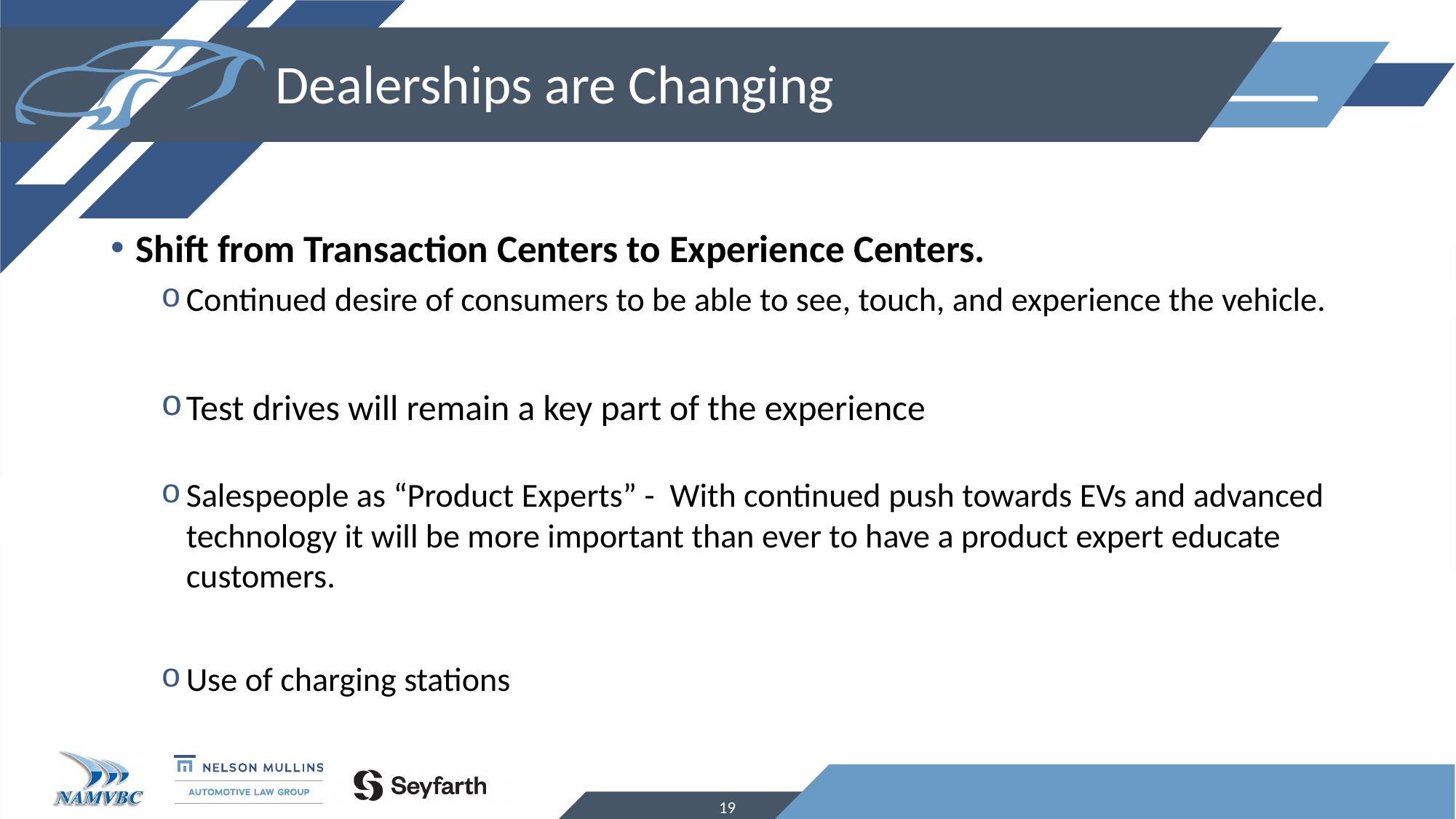

# Dealerships are Changing
Shift from Transaction Centers to Experience Centers.
Continued desire of consumers to be able to see, touch, and experience the vehicle.

Test drives will remain a key part of the experience

Salespeople as “Product Experts” -  With continued push towards EVs and advanced technology it will be more important than ever to have a product expert educate customers.

Use of charging stations

19